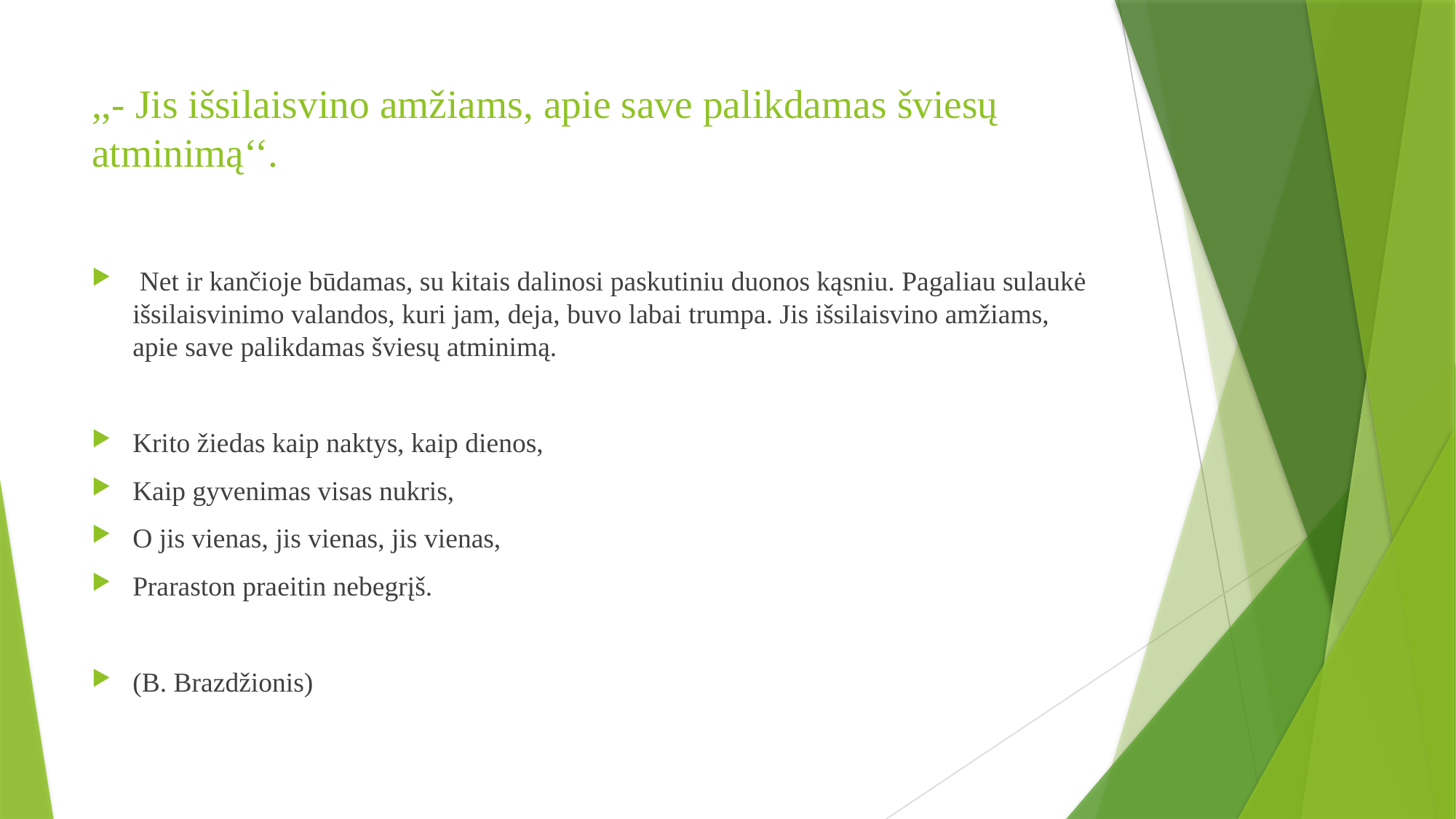

# ,,- Jis išsilaisvino amžiams, apie save palikdamas šviesų atminimą‘‘.
 Net ir kančioje būdamas, su kitais dalinosi paskutiniu duonos kąsniu. Pagaliau sulaukė išsilaisvinimo valandos, kuri jam, deja, buvo labai trumpa. Jis išsilaisvino amžiams, apie save palikdamas šviesų atminimą.

Krito žiedas kaip naktys, kaip dienos,
Kaip gyvenimas visas nukris,
O jis vienas, jis vienas, jis vienas,
Praraston praeitin nebegrįš.

(B. Brazdžionis)